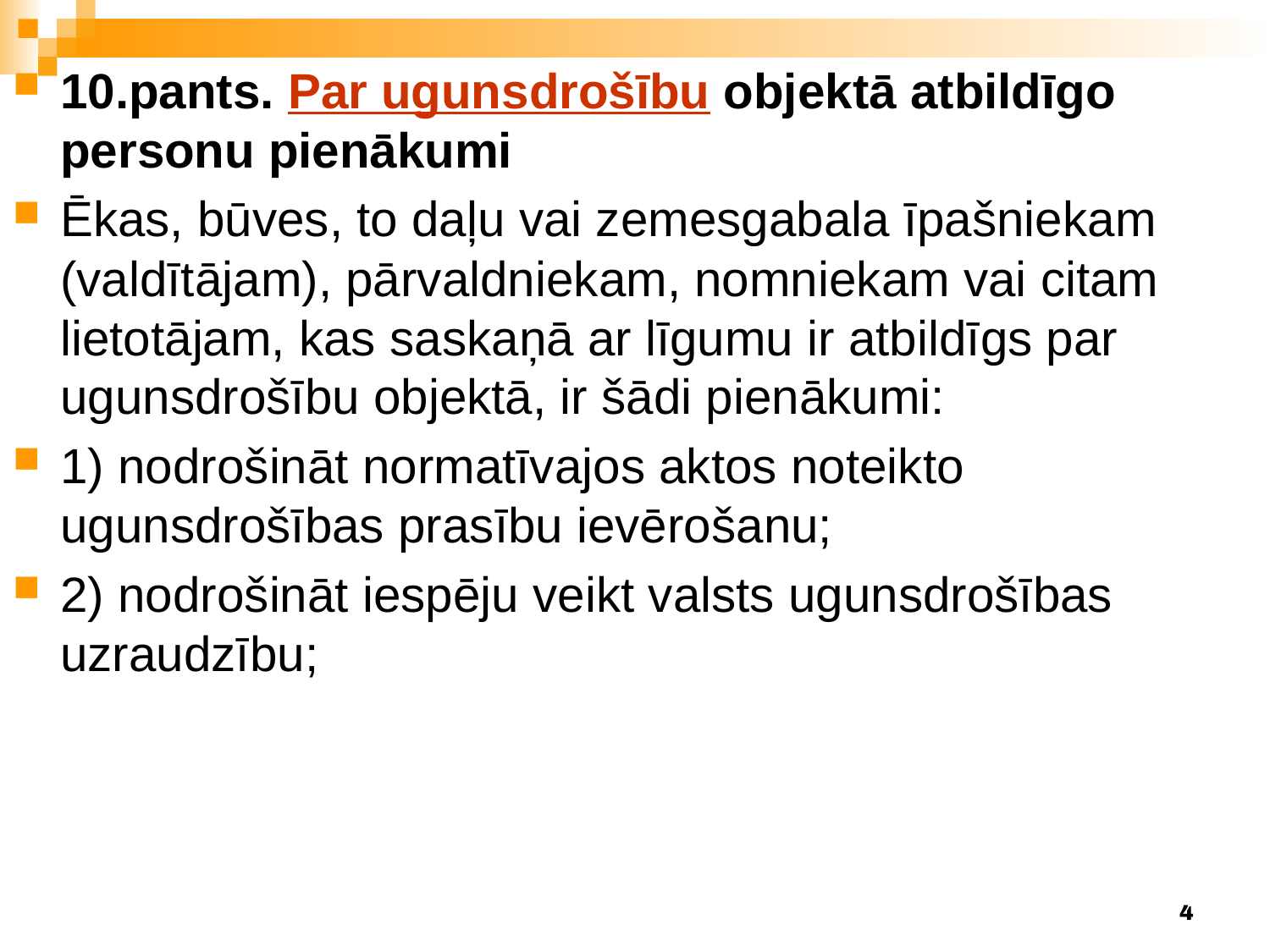

10.pants. Par ugunsdrošību objektā atbildīgo personu pienākumi
Ēkas, būves, to daļu vai zemesgabala īpašniekam (valdītājam), pārvaldniekam, nomniekam vai citam lietotājam, kas saskaņā ar līgumu ir atbildīgs par ugunsdrošību objektā, ir šādi pienākumi:
1) nodrošināt normatīvajos aktos noteikto ugunsdrošības prasību ievērošanu;
2) nodrošināt iespēju veikt valsts ugunsdrošības uzraudzību;

4